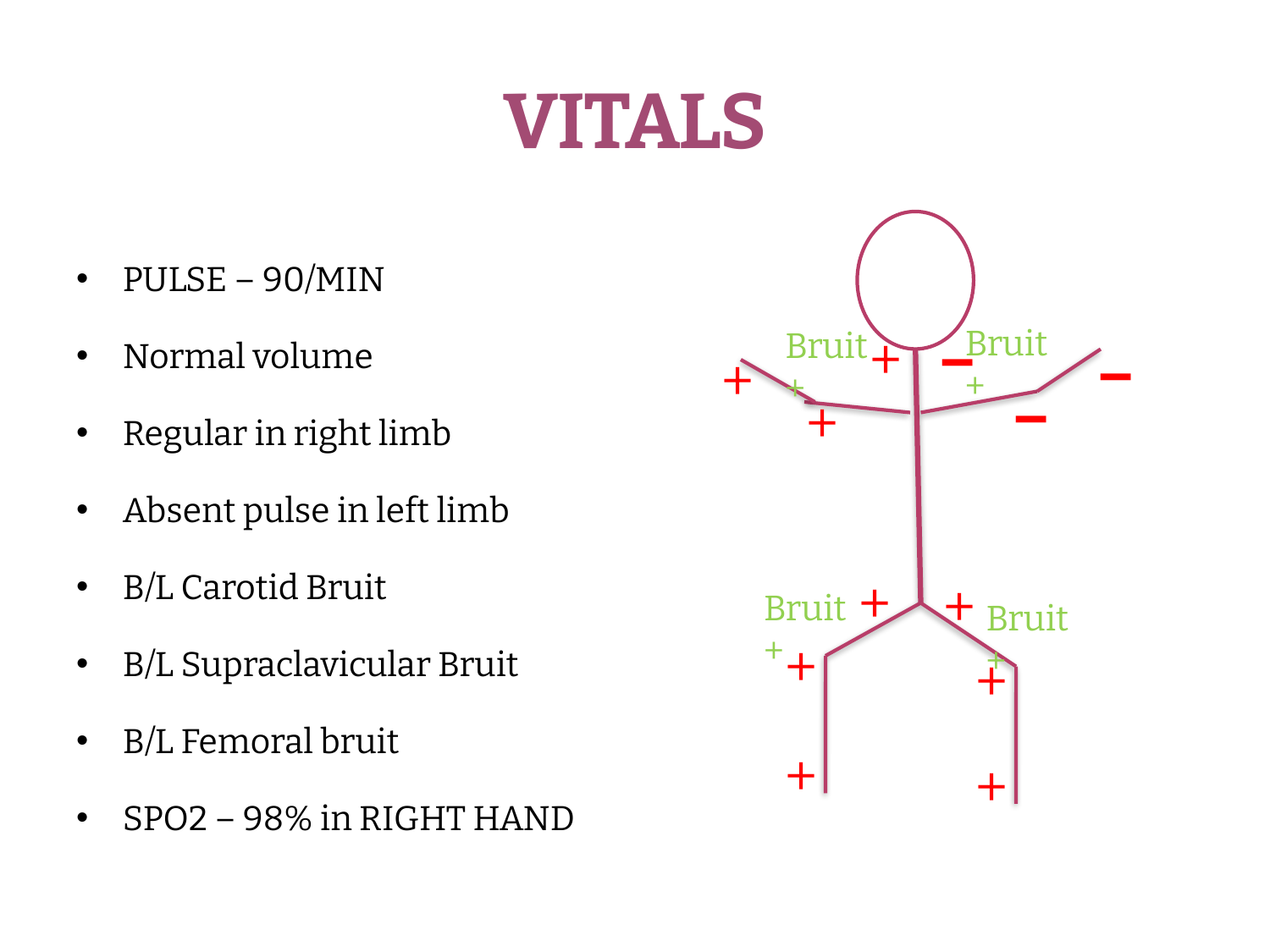

# VITALS

PULSE – 90/MIN
Normal volume
Regular in right limb
Absent pulse in left limb
B/L Carotid Bruit
B/L Supraclavicular Bruit
B/L Femoral bruit
SPO2 – 98% in RIGHT HAND

-
-
Bruit+
Bruit+
+
+
-
+
+
+
Bruit+
Bruit+
+
+
+
+